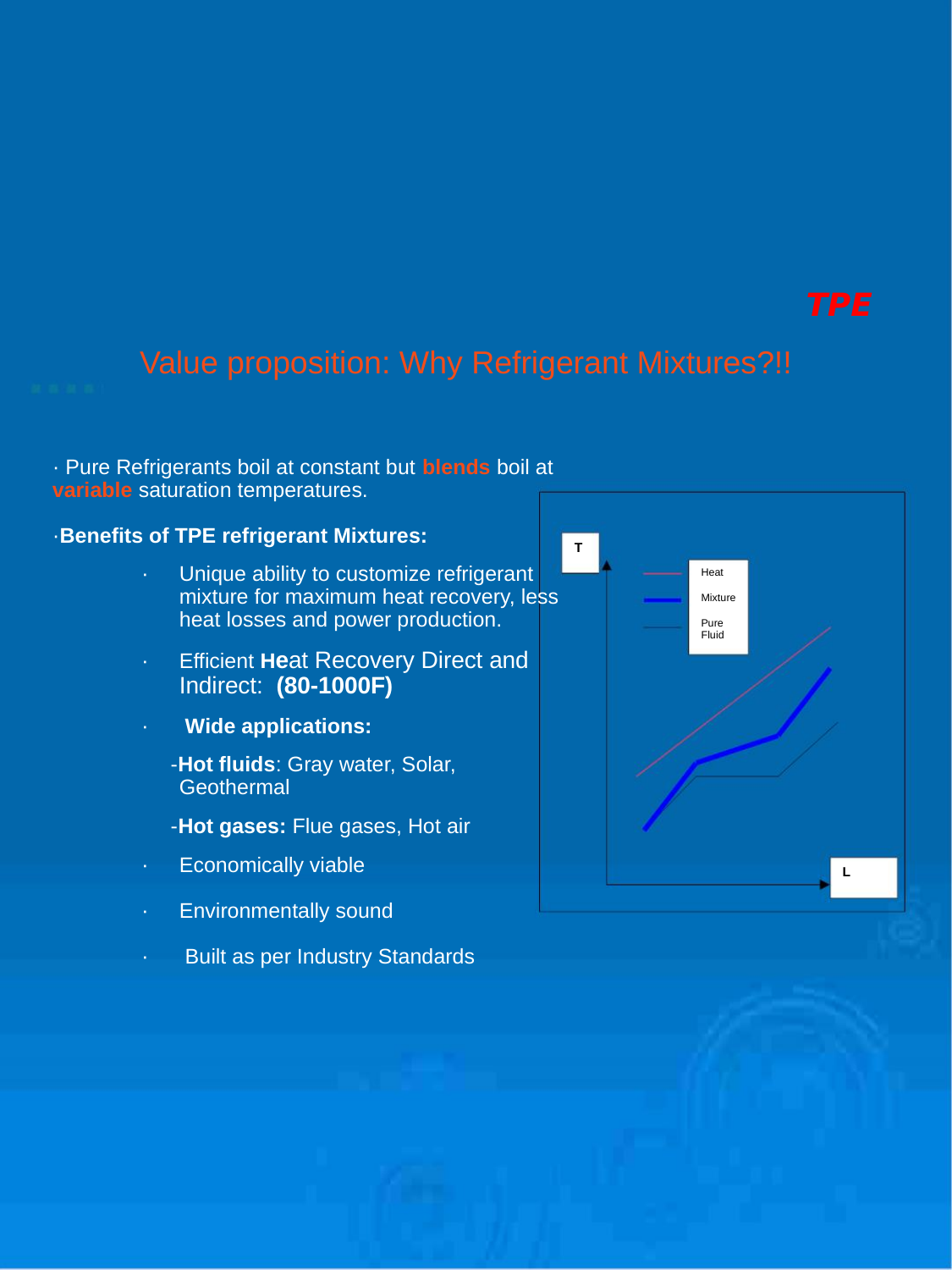

TPE
Value proposition: Why Refrigerant Mixtures?!!
· Pure Refrigerants boil at constant but blends boil at
variable saturation temperatures.
·Benefits of TPE refrigerant Mixtures:
T
·
Unique ability to customize refrigerant
mixture for maximum heat recovery, less
heat losses and power production.
Heat
Mixture
Pure
Fluid
·
·
Efficient Heat Recovery Direct and
Indirect: (80-1000F)
Wide applications:
-Hot fluids: Gray water, Solar,
Geothermal
-Hot gases: Flue gases, Hot air
·
·
·
Economically viable
L
Environmentally sound
Built as per Industry Standards